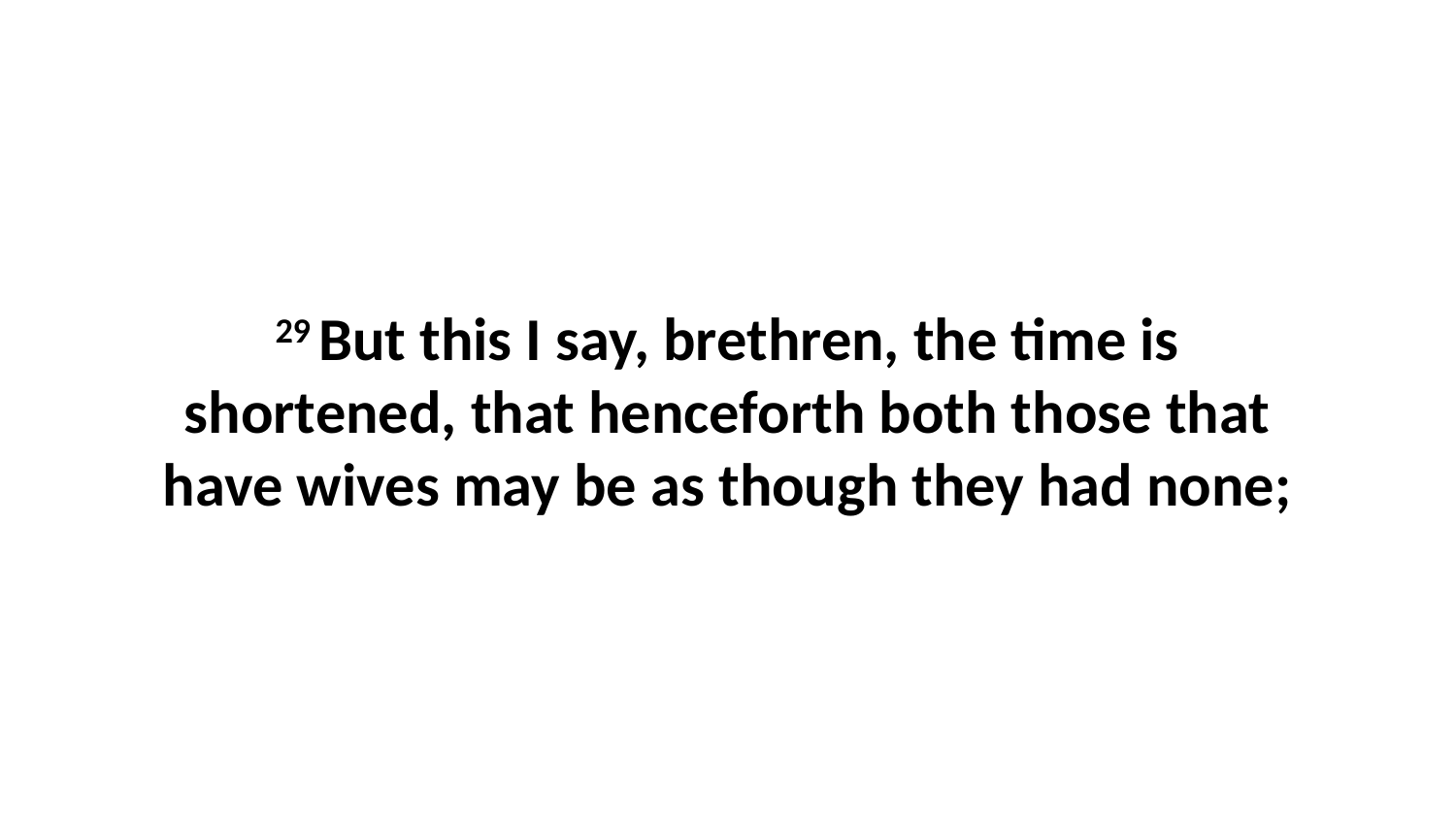

29 But this I say, brethren, the time is shortened, that henceforth both those that have wives may be as though they had none;